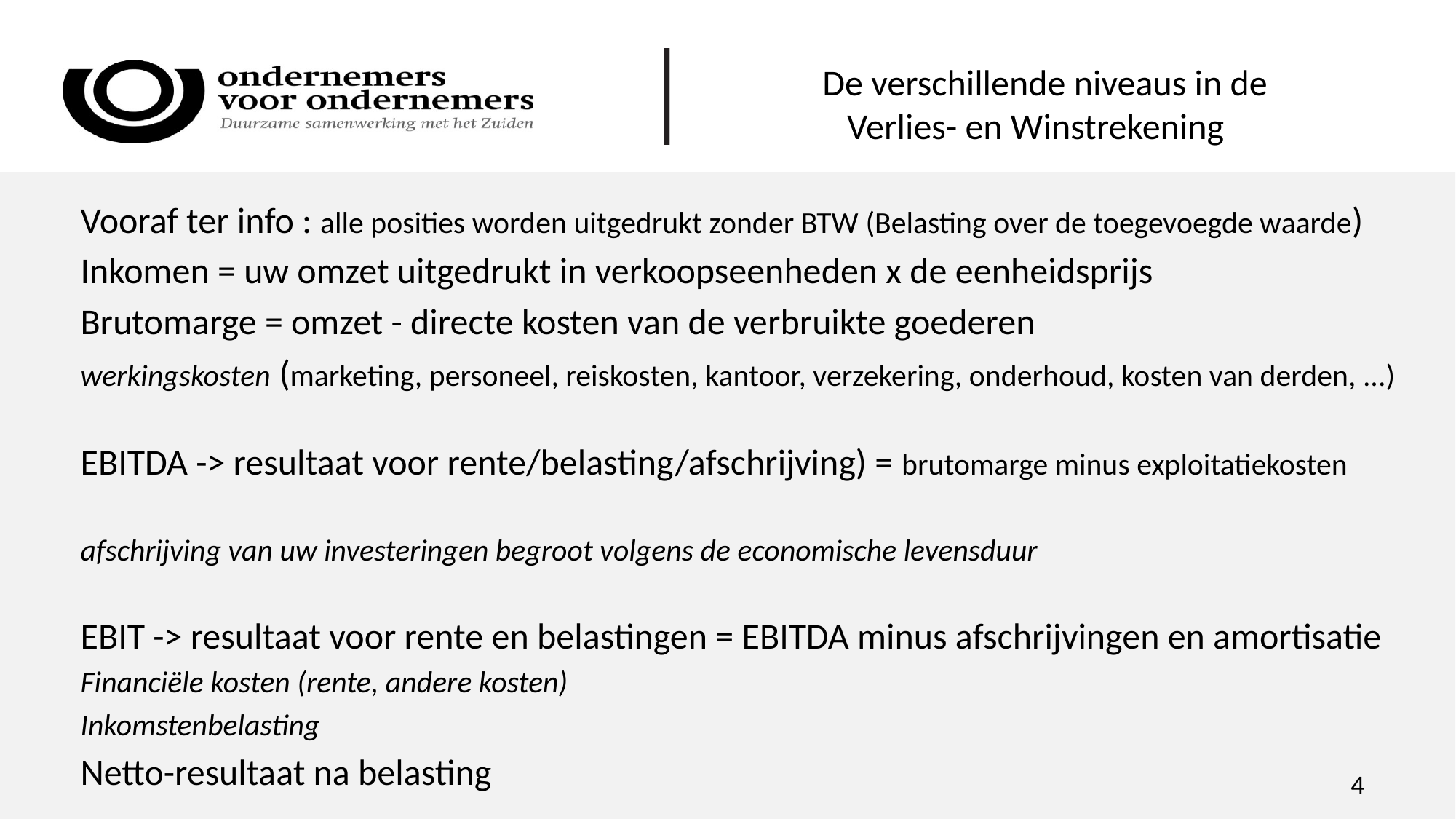

De verschillende niveaus in de
                    Verlies- en Winstrekening
Vooraf ter info : alle posities worden uitgedrukt zonder BTW (Belasting over de toegevoegde waarde)
Inkomen = uw omzet uitgedrukt in verkoopseenheden x de eenheidsprijs
Brutomarge = omzet - directe kosten van de verbruikte goederen
werkingskosten (marketing, personeel, reiskosten, kantoor, verzekering, onderhoud, kosten van derden, ...)

EBITDA -> resultaat voor rente/belasting/afschrijving) = brutomarge minus exploitatiekosten

afschrijving van uw investeringen begroot volgens de economische levensduur

EBIT -> resultaat voor rente en belastingen = EBITDA minus afschrijvingen en amortisatie
Financiële kosten (rente, andere kosten)
Inkomstenbelasting
Netto-resultaat na belasting

4